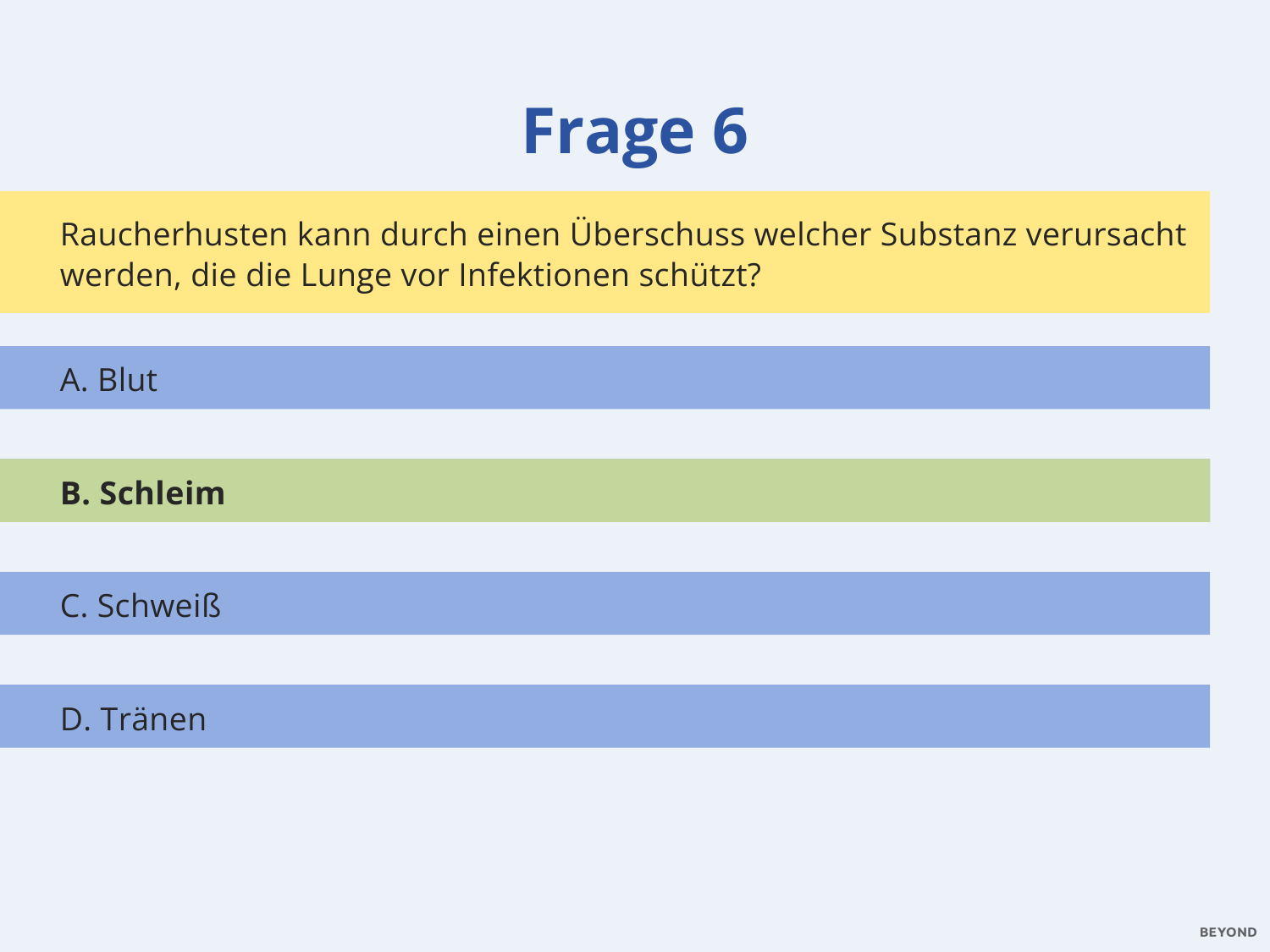

Frage 6

Raucherhusten kann durch einen Überschuss welcher Substanz verursacht werden, die die Lunge vor Infektionen schützt?

A. Blut

B. Schleim

B. Schleim

C. Schweiß

D. Tränen